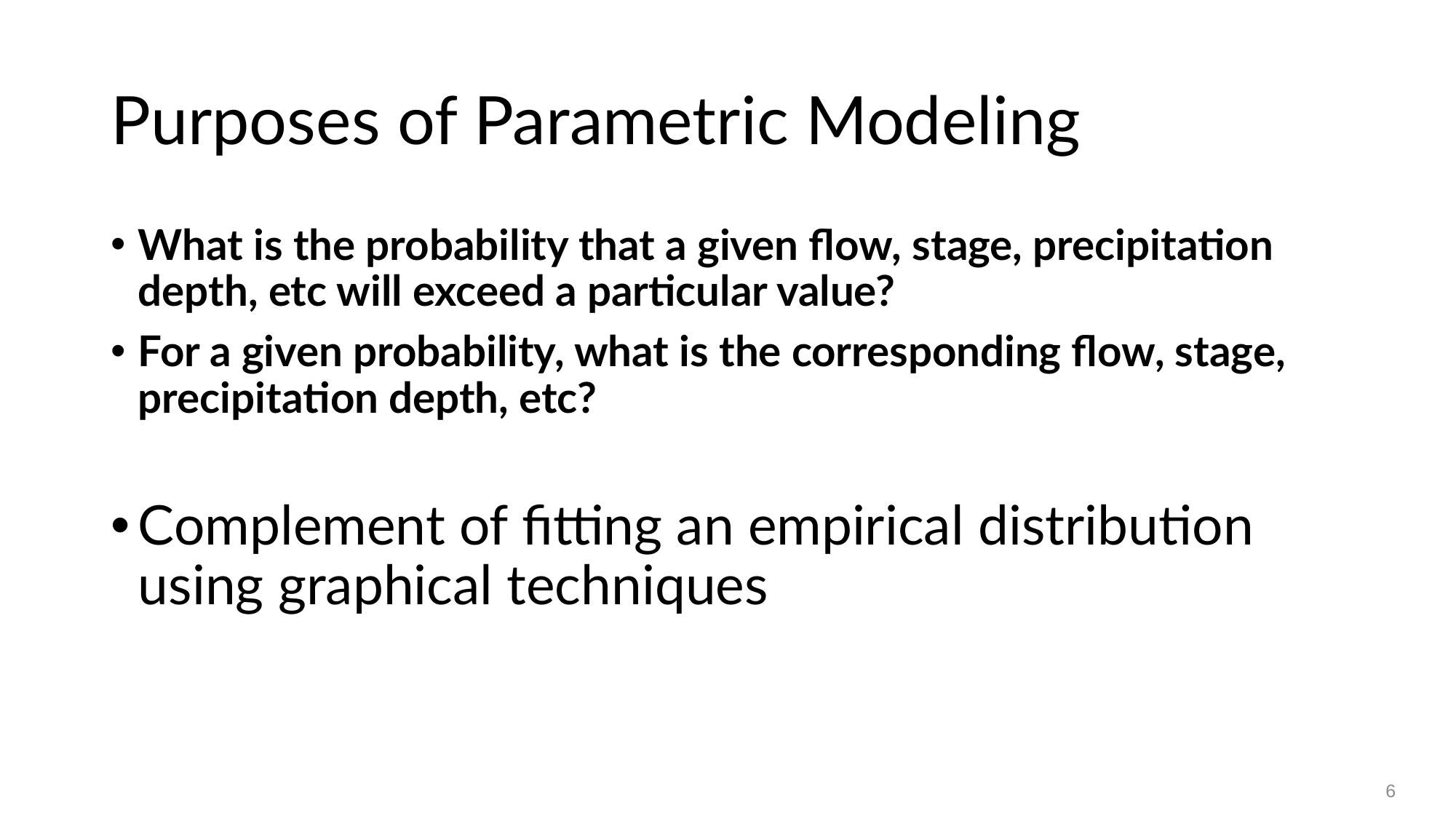

# Purposes of Parametric Modeling
What is the probability that a given flow, stage, precipitation depth, etc will exceed a particular value?
For a given probability, what is the corresponding flow, stage, precipitation depth, etc?

Complement of fitting an empirical distribution using graphical techniques

6